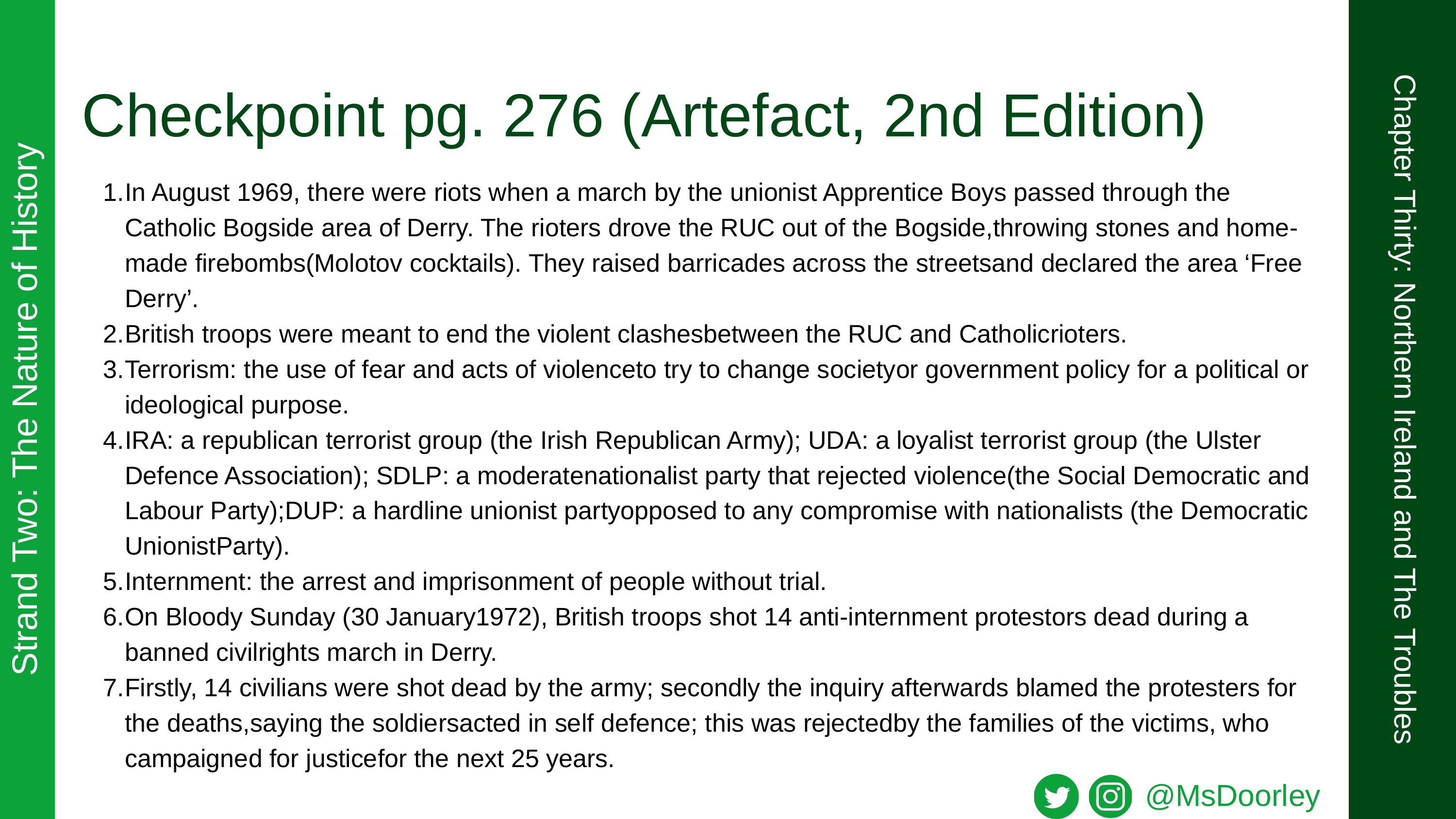

Checkpoint pg. 276 (Artefact, 2nd Edition)
In August 1969, there were riots when a march by the unionist Apprentice Boys passed through the Catholic Bogside area of Derry. The rioters drove the RUC out of the Bogside,throwing stones and home-made firebombs(Molotov cocktails). They raised barricades across the streetsand declared the area ‘Free Derry’.
British troops were meant to end the violent clashesbetween the RUC and Catholicrioters.
Terrorism: the use of fear and acts of violenceto try to change societyor government policy for a political or ideological purpose.
IRA: a republican terrorist group (the Irish Republican Army); UDA: a loyalist terrorist group (the Ulster Defence Association); SDLP: a moderatenationalist party that rejected violence(the Social Democratic and Labour Party);DUP: a hardline unionist partyopposed to any compromise with nationalists (the Democratic UnionistParty).
Internment: the arrest and imprisonment of people without trial.
On Bloody Sunday (30 January1972), British troops shot 14 anti-internment protestors dead during a banned civilrights march in Derry.
Firstly, 14 civilians were shot dead by the army; secondly the inquiry afterwards blamed the protesters for the deaths,saying the soldiersacted in self defence; this was rejectedby the families of the victims, who campaigned for justicefor the next 25 years.
Strand Two: The Nature of History

Chapter Thirty: Northern Ireland and The Troubles

@MsDoorley